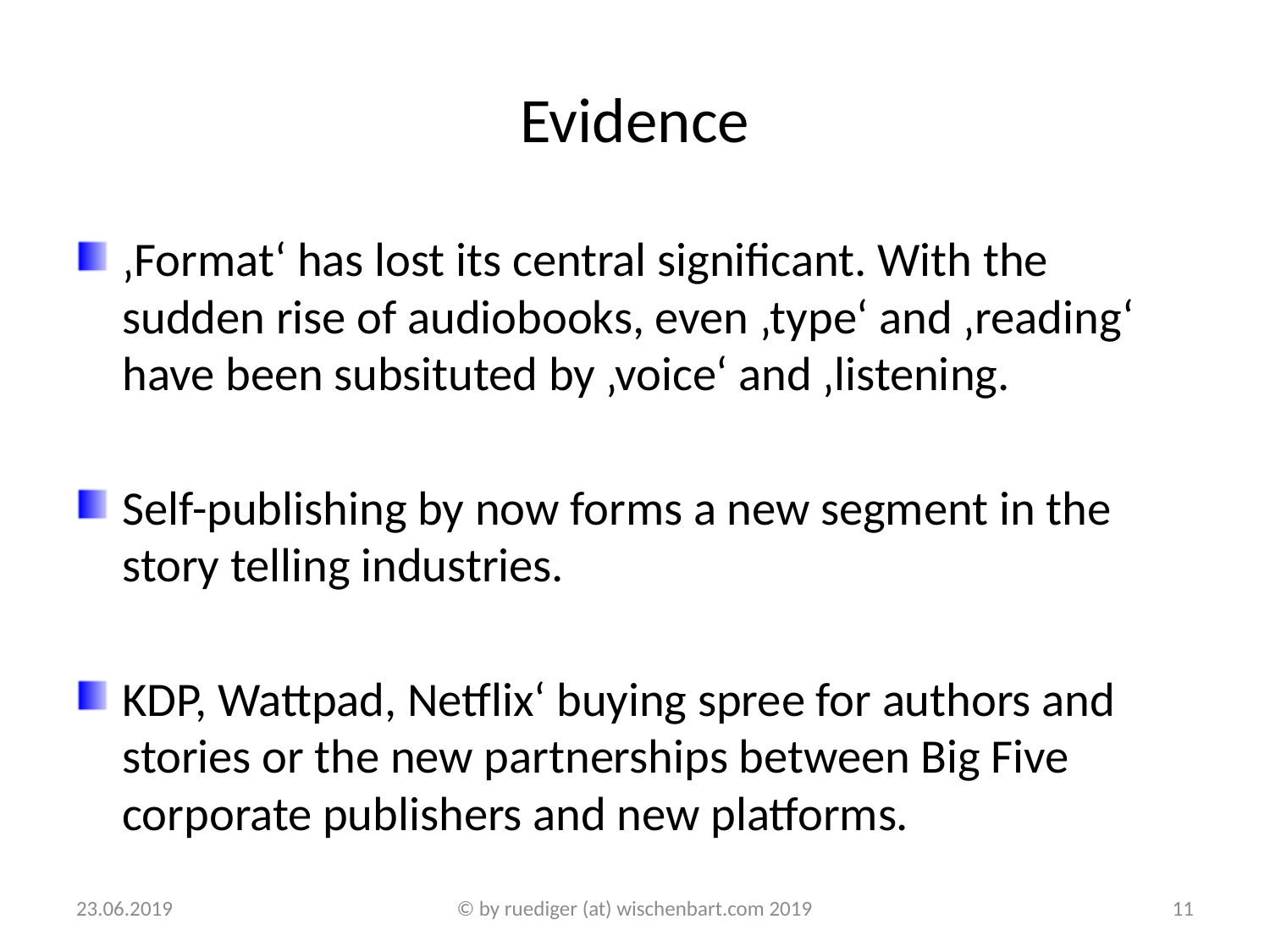

# Evidence
‚Format‘ has lost its central significant. With the sudden rise of audiobooks, even ‚type‘ and ‚reading‘ have been subsituted by ‚voice‘ and ‚listening.

Self-publishing by now forms a new segment in the story telling industries.

KDP, Wattpad, Netflix‘ buying spree for authors and stories or the new partnerships between Big Five corporate publishers and new platforms.

23.06.2019
© by ruediger (at) wischenbart.com 2019
11